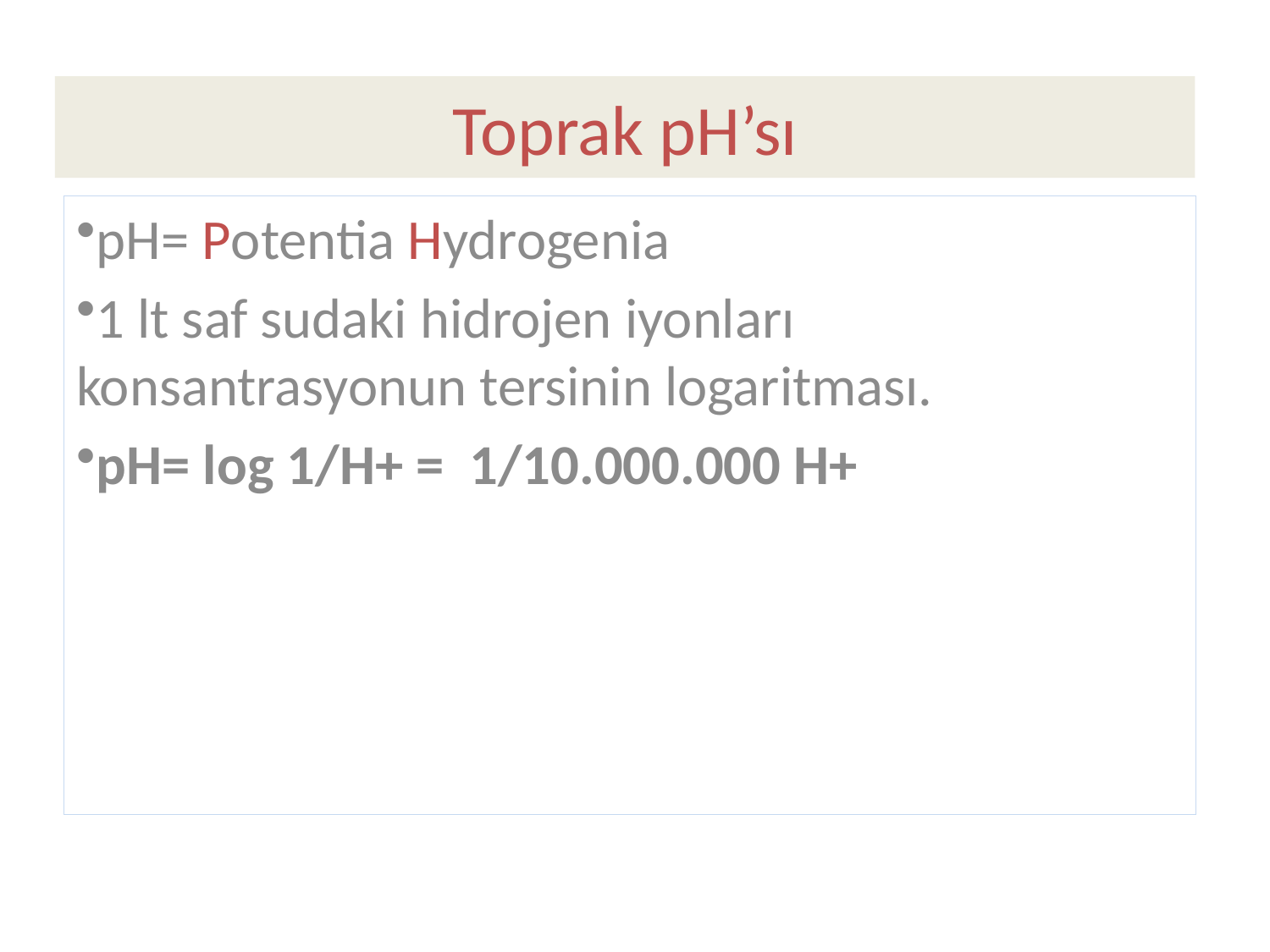

# Toprak pH’sı
pH= Potentia Hydrogenia
1 lt saf sudaki hidrojen iyonları konsantrasyonun tersinin logaritması.
pH= log 1/H+ =  1/10.000.000 H+